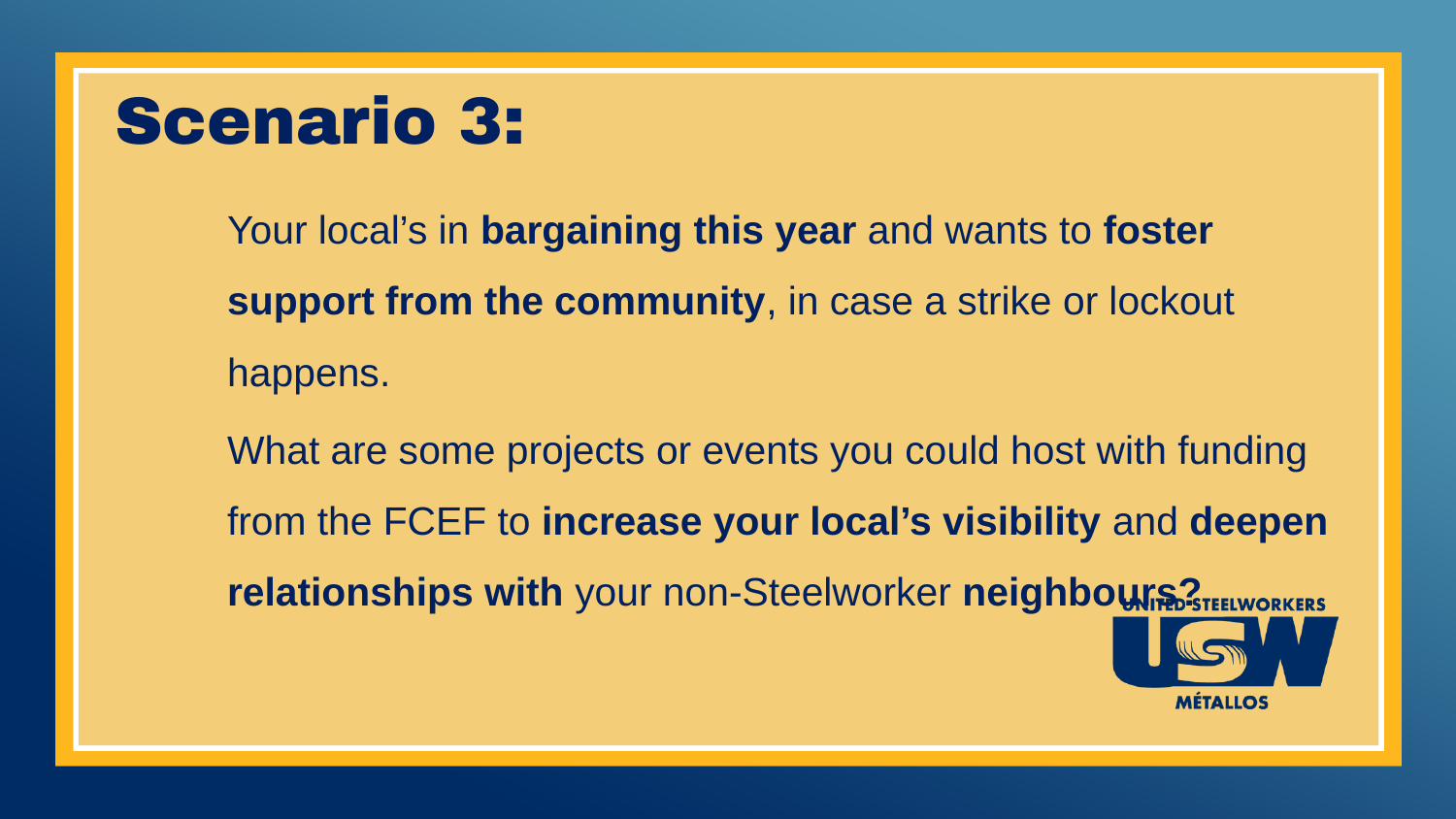

# Scenario 3:
Your local’s in bargaining this year and wants to foster support from the community, in case a strike or lockout happens.
What are some projects or events you could host with funding from the FCEF to increase your local’s visibility and deepen relationships with your non-Steelworker neighbours?